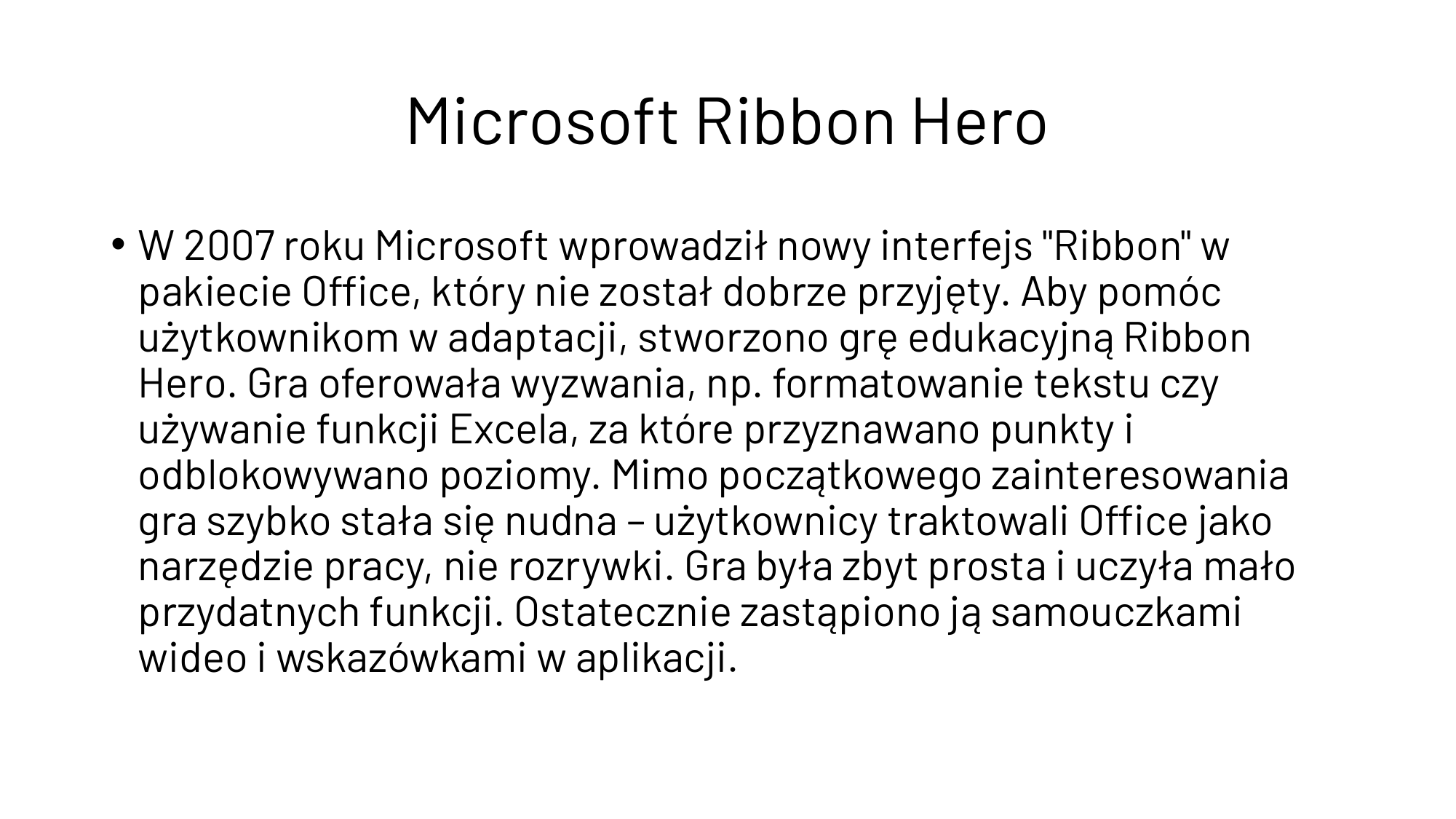

# Microsoft Ribbon Hero
W 2007 roku Microsoft wprowadził nowy interfejs "Ribbon" w pakiecie Office, który nie został dobrze przyjęty. Aby pomóc użytkownikom w adaptacji, stworzono grę edukacyjną Ribbon Hero. Gra oferowała wyzwania, np. formatowanie tekstu czy używanie funkcji Excela, za które przyznawano punkty i odblokowywano poziomy. Mimo początkowego zainteresowania gra szybko stała się nudna – użytkownicy traktowali Office jako narzędzie pracy, nie rozrywki. Gra była zbyt prosta i uczyła mało przydatnych funkcji. Ostatecznie zastąpiono ją samouczkami wideo i wskazówkami w aplikacji.